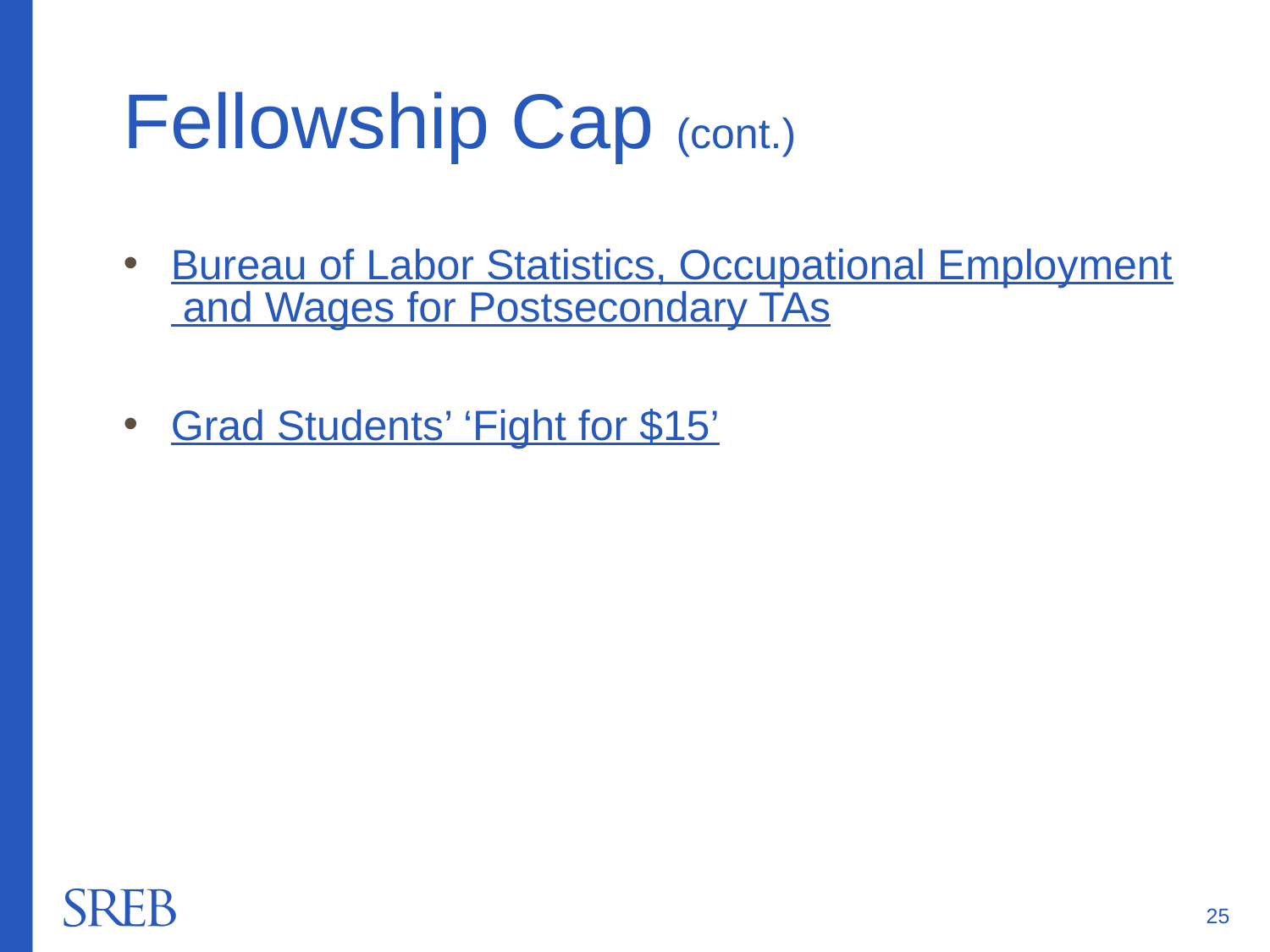

# Fellowship Cap (cont.)
Bureau of Labor Statistics, Occupational Employment and Wages for Postsecondary TAs

Grad Students’ ‘Fight for $15’
25